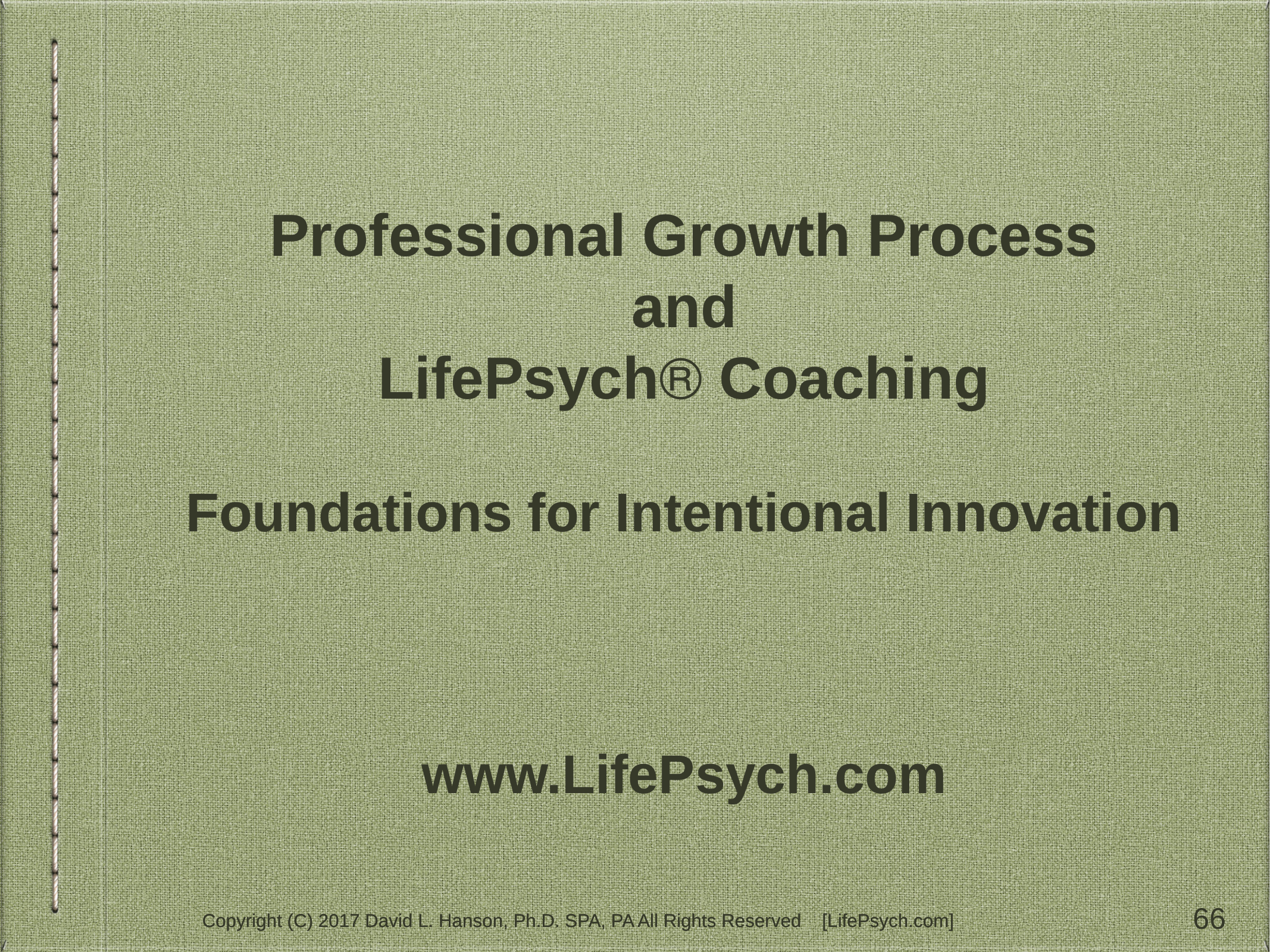

# Professional Growth Process
and
LifePsych® Coaching
Foundations for Intentional Innovation

www.LifePsych.com
66
Copyright (C) 2017 David L. Hanson, Ph.D. SPA, PA All Rights Reserved    [LifePsych.com]